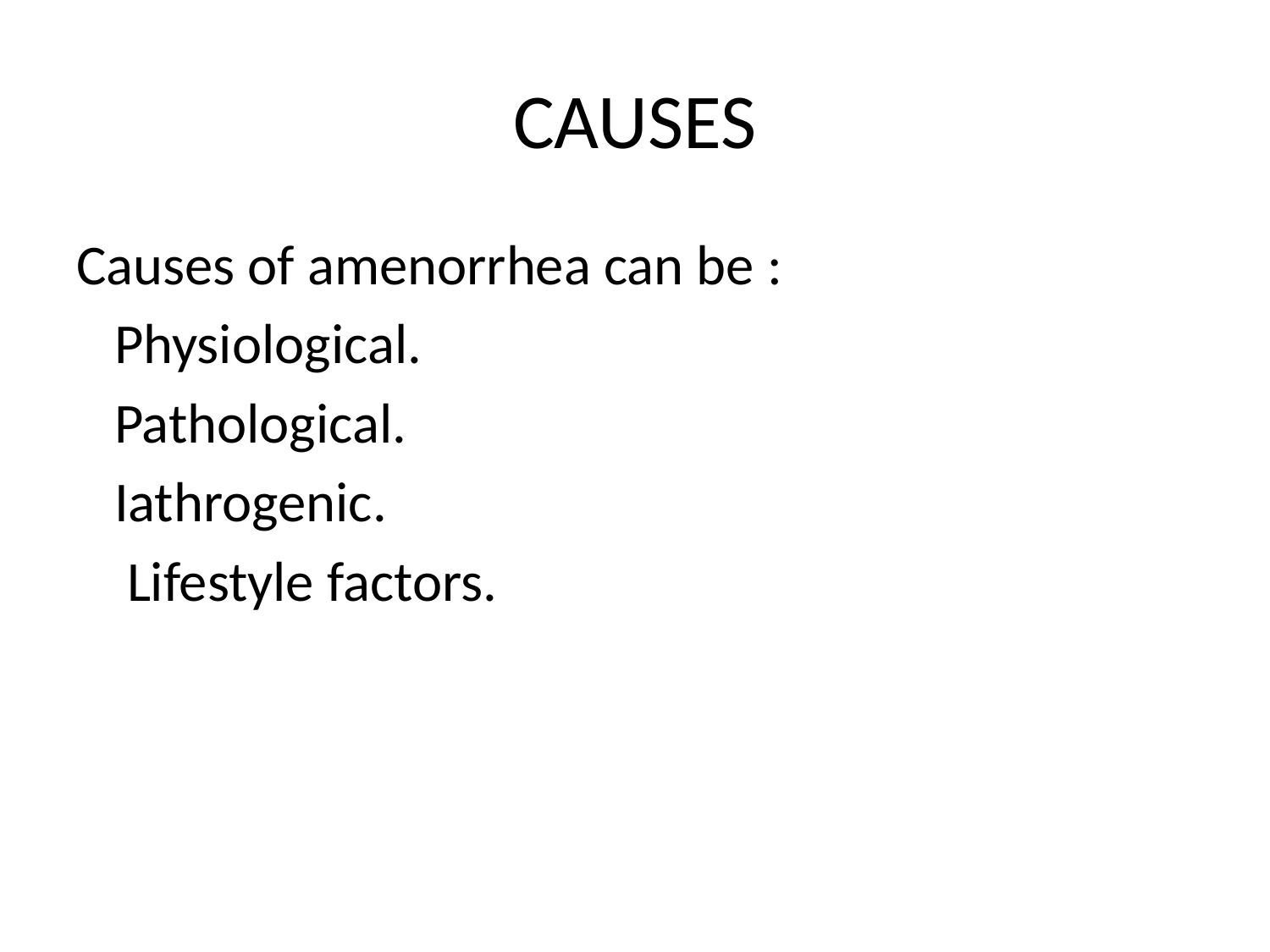

# CAUSES
Causes of amenorrhea can be :
   Physiological.
   Pathological.
   Iathrogenic.
    Lifestyle factors.